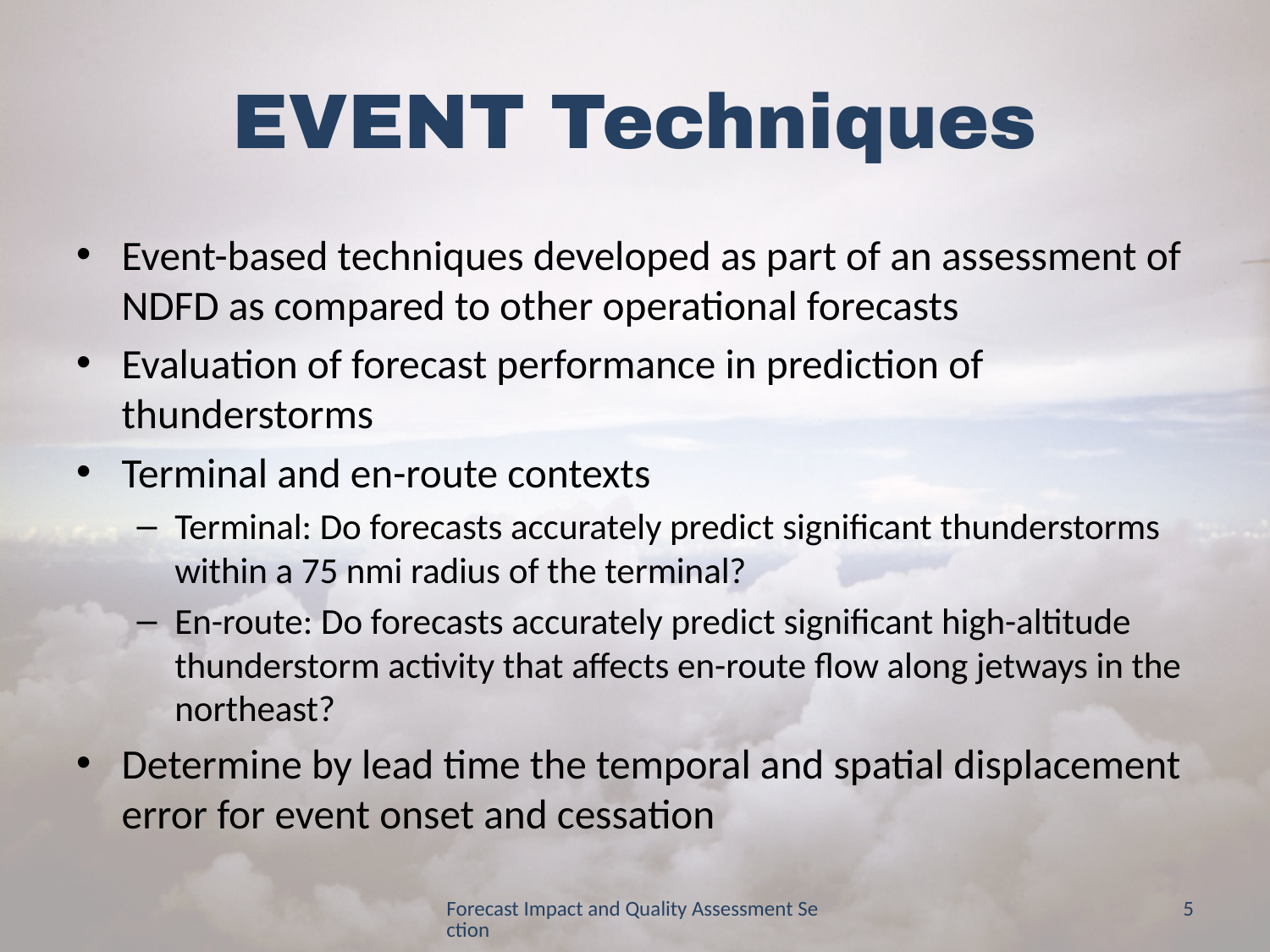

# EVENT Techniques
Event-based techniques developed as part of an assessment of NDFD as compared to other operational forecasts
Evaluation of forecast performance in prediction of thunderstorms
Terminal and en-route contexts
Terminal: Do forecasts accurately predict significant thunderstorms within a 75 nmi radius of the terminal?
En-route: Do forecasts accurately predict significant high-altitude thunderstorm activity that affects en-route flow along jetways in the northeast?
Determine by lead time the temporal and spatial displacement error for event onset and cessation
Forecast Impact and Quality Assessment Section
5